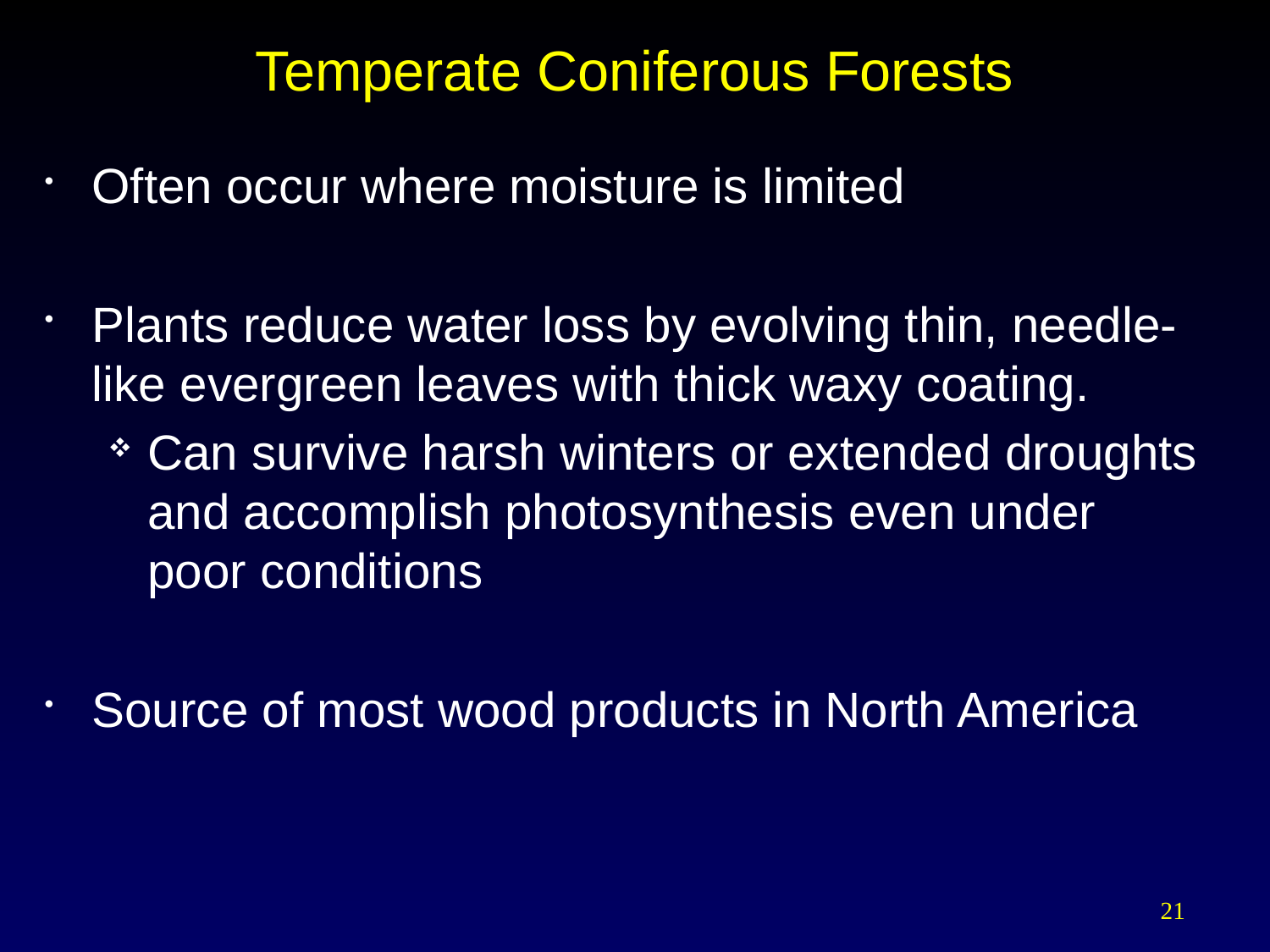

# Temperate Coniferous Forests
Often occur where moisture is limited

Plants reduce water loss by evolving thin, needle-like evergreen leaves with thick waxy coating.
Can survive harsh winters or extended droughts and accomplish photosynthesis even under   poor conditions

Source of most wood products in North America